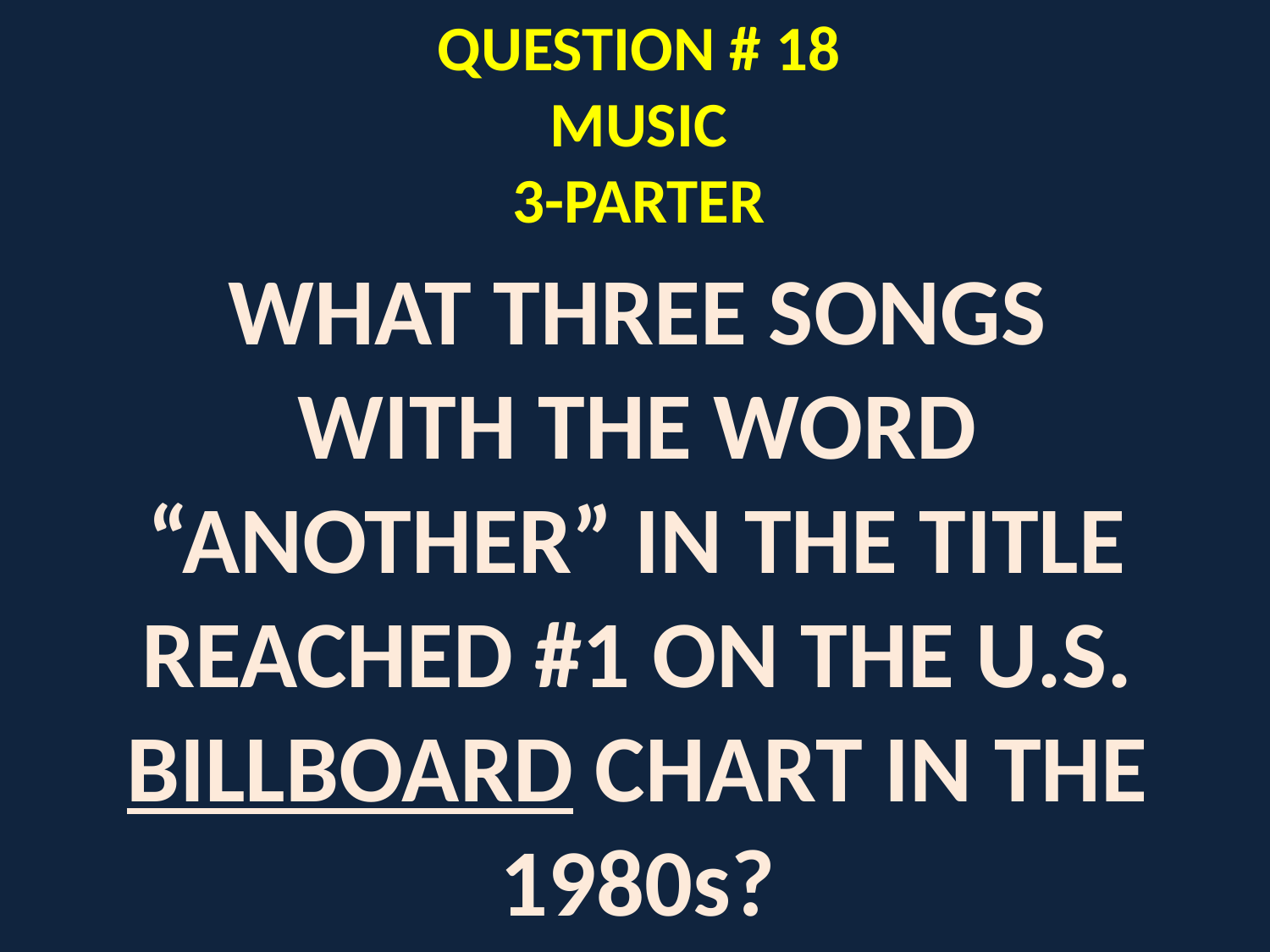

QUESTION # 18
MUSIC
3-PARTER
WHAT THREE SONGS WITH THE WORD “ANOTHER” IN THE TITLE REACHED #1 ON THE U.S. BILLBOARD CHART IN THE 1980s?